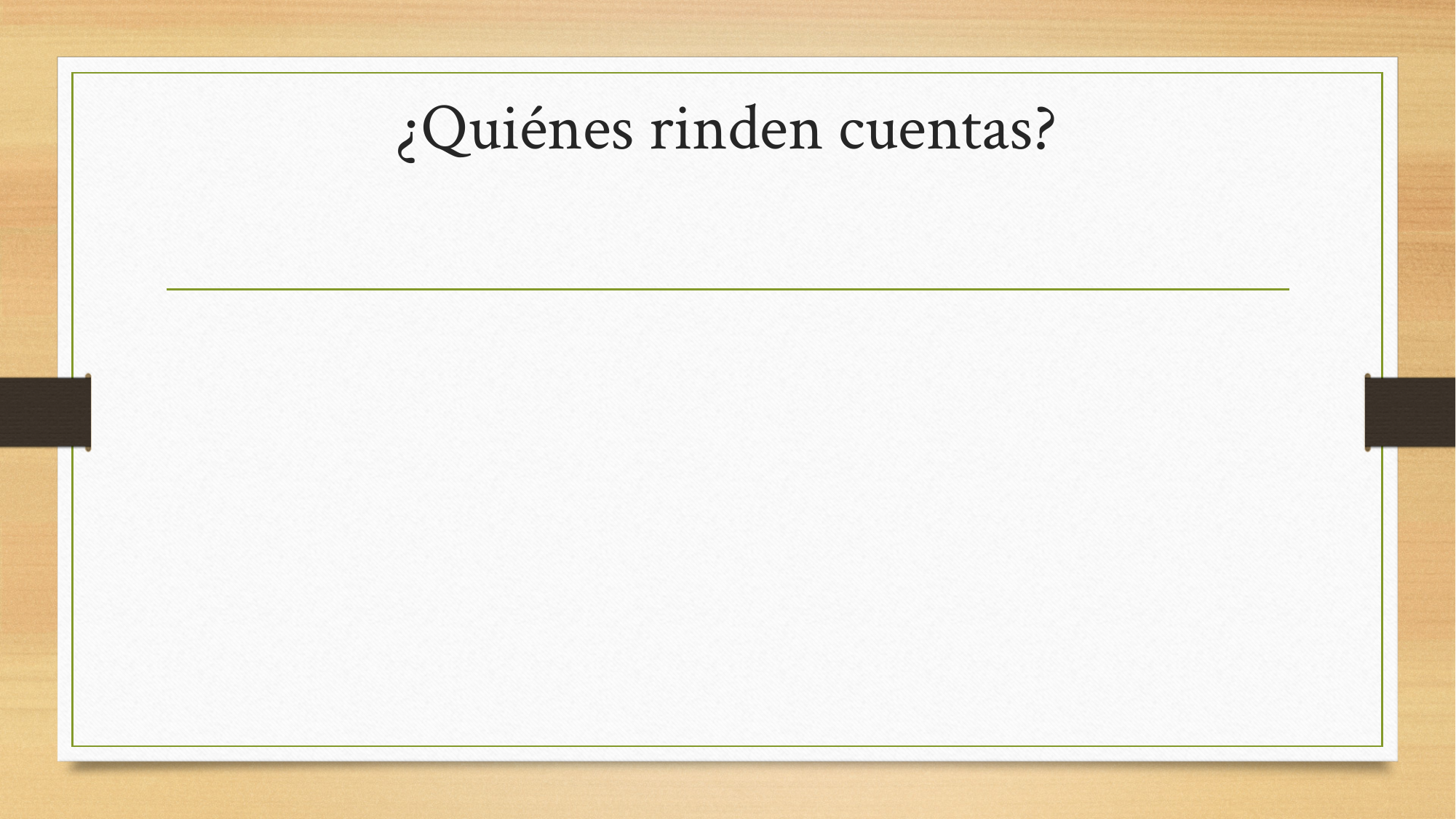

# ¿Quiénes rinden cuentas?

Instituciones y entidades del sector público:

Las entidades que integran el régimen autónomo descentralizado.

Las personas jurídicas creadas por acto normativo de los gobiernos autónomos descentralizados para la prestación de servicios públicos.

Las autoridades electas por votación popular, principales y suplentes principalizados.

Los medios de comunicación social, por intermedio de sus representantes legales.